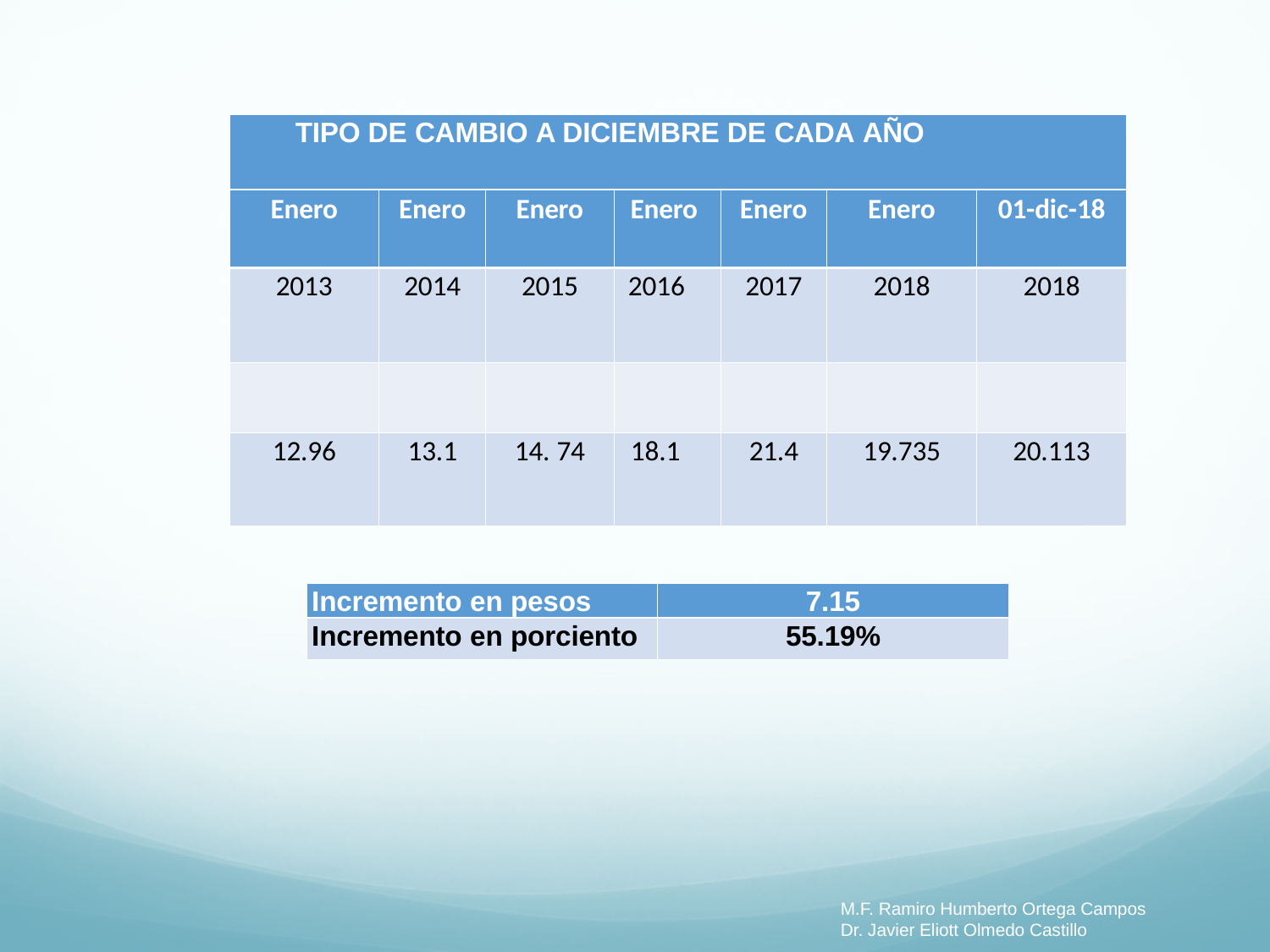

| TIPO DE CAMBIO A DICIEMBRE DE CADA AÑO |  |  |  |  |  |  |
| --- | --- | --- | --- | --- | --- | --- |
| Enero | Enero | Enero | Enero | Enero | Enero | 01-dic-18 |
| 2013 | 2014 | 2015 | 2016 | 2017 | 2018 | 2018 |
|  |  |  |  |  |  |  |
| 12.96 | 13.1 | 14. 74 | 18.1 | 21.4 | 19.735 | 20.113 |
| Incremento en pesos | 7.15 |
| --- | --- |
| Incremento en porciento | 55.19% |
M.F. Ramiro Humberto Ortega Campos
Dr. Javier Eliott Olmedo Castillo